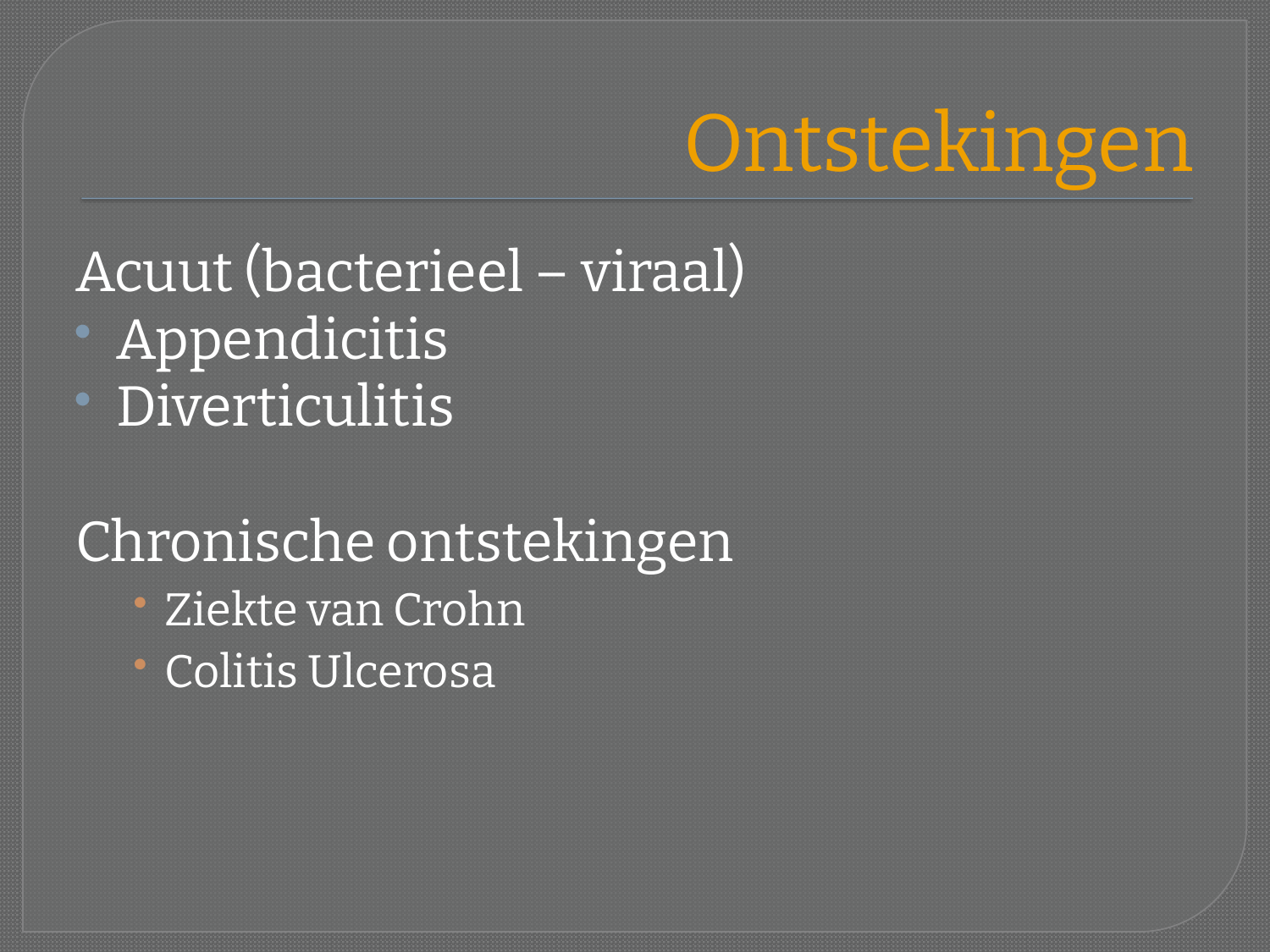

# Ontstekingen
Acuut (bacterieel – viraal)
Appendicitis
Diverticulitis

Chronische ontstekingen
Ziekte van Crohn
Colitis Ulcerosa